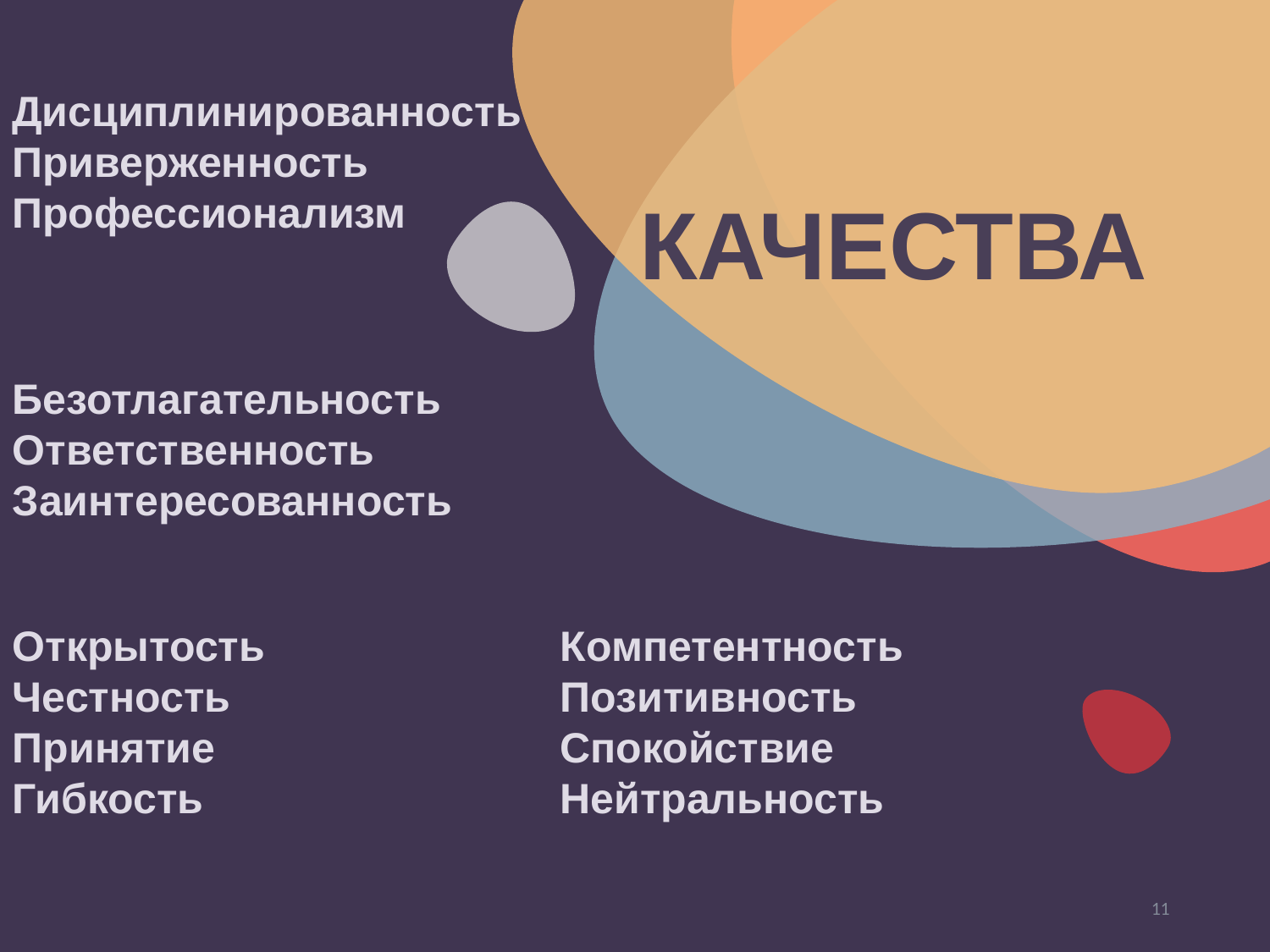

Дисциплинированность
Приверженность
Профессионализм
КАЧЕСТВА
Безотлагательность Ответственность
Заинтересованность
Открытость
Честность
Принятие
Гибкость
Компетентность
Позитивность
Спокойствие
Нейтральность
11